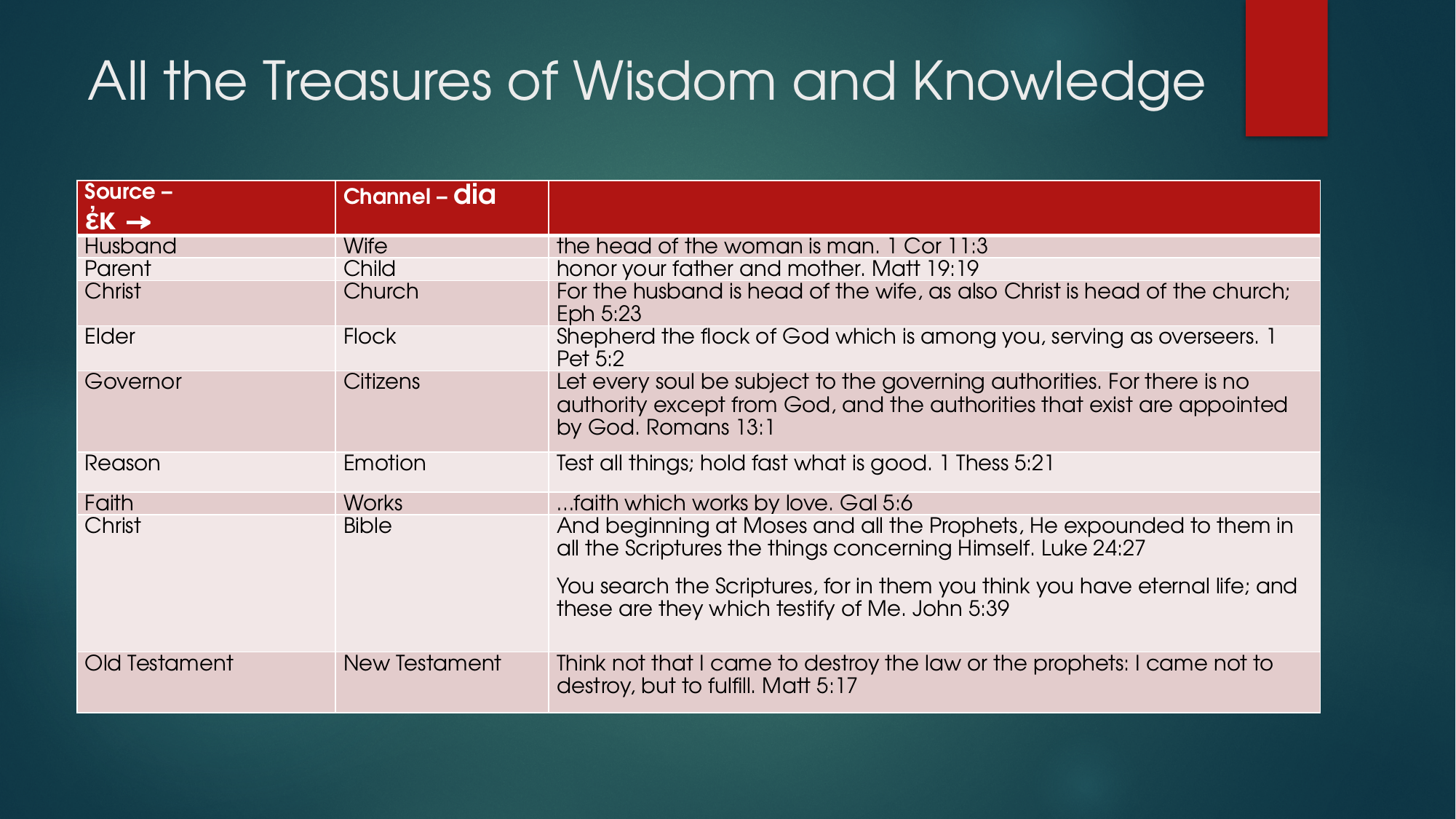

# All the Treasures of Wisdom and Knowledge
| Source – ἐκ → | Channel – dia |  |
| --- | --- | --- |
| Husband | Wife | the head of the woman is man. 1 Cor 11:3 |
| Parent | Child | honor your father and mother. Matt 19:19 |
| Christ | Church | For the husband is head of the wife, as also Christ is head of the church; Eph 5:23 |
| Elder | Flock | Shepherd the flock of God which is among you, serving as overseers. 1 Pet 5:2 |
| Governor | Citizens | Let every soul be subject to the governing authorities. For there is no authority except from God, and the authorities that exist are appointed by God. Romans 13:1 |
| Reason | Emotion | Test all things; hold fast what is good. 1 Thess 5:21 |
| Faith | Works | …faith which works by love. Gal 5:6 |
| Christ | Bible | And beginning at Moses and all the Prophets, He expounded to them in all the Scriptures the things concerning Himself. Luke 24:27 You search the Scriptures, for in them you think you have eternal life; and these are they which testify of Me. John 5:39 |
| Old Testament | New Testament | Think not that I came to destroy the law or the prophets: I came not to destroy, but to fulfill. Matt 5:17 |